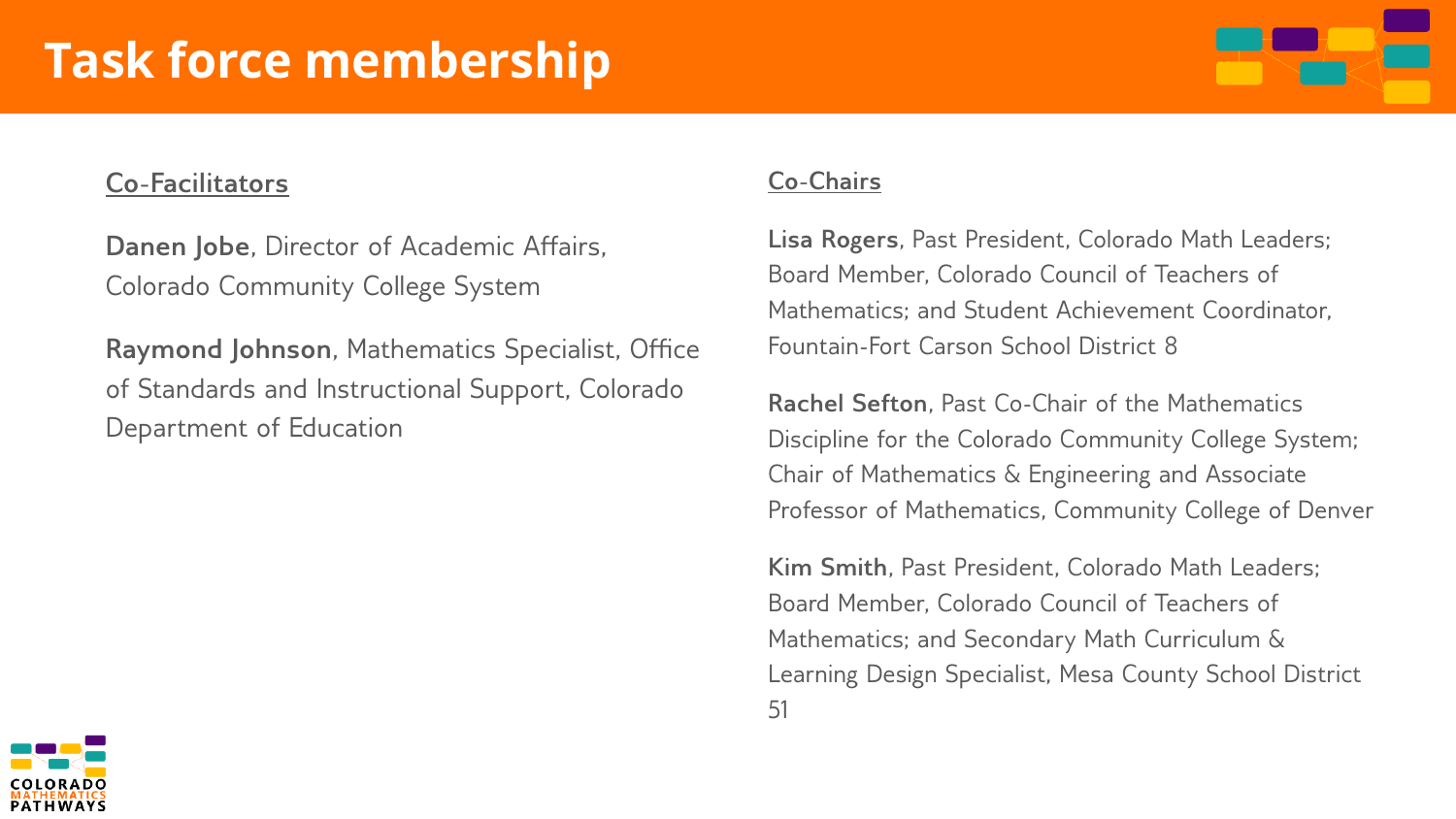

# Task force membership
Co-Facilitators
Danen Jobe, Director of Academic Affairs, Colorado Community College System
Raymond Johnson, Mathematics Specialist, Office of Standards and Instructional Support, Colorado Department of Education
Co-Chairs
Lisa Rogers, Past President, Colorado Math Leaders; Board Member, Colorado Council of Teachers of Mathematics; and Student Achievement Coordinator, Fountain-Fort Carson School District 8
Rachel Sefton, Past Co-Chair of the Mathematics Discipline for the Colorado Community College System; Chair of Mathematics & Engineering and Associate Professor of Mathematics, Community College of Denver
Kim Smith, Past President, Colorado Math Leaders; Board Member, Colorado Council of Teachers of Mathematics; and Secondary Math Curriculum & Learning Design Specialist, Mesa County School District 51